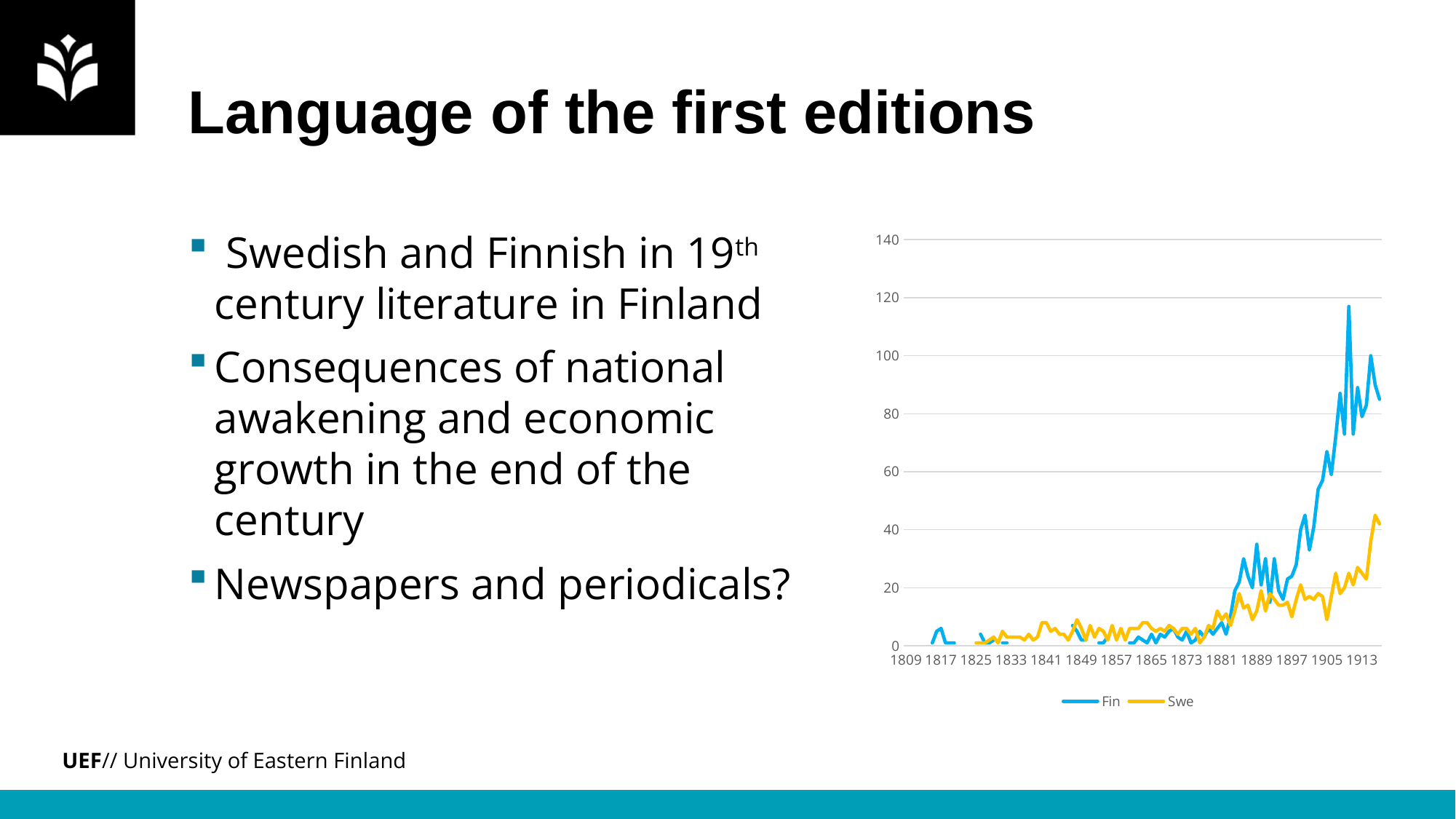

# Language of the first editions

### Chart

| Category | Fin | Swe |
|---|---|---|
| 1809 | None | None |
| 1810 | 1.0 | 1.0 |
| 1811 | None | None |
| 1812 | None | None |
| 1813 | None | None |
| 1814 | None | None |
| 1815 | 1.0 | None |
| 1816 | 5.0 | None |
| 1817 | 6.0 | None |
| 1818 | 1.0 | None |
| 1819 | 1.0 | None |
| 1820 | 1.0 | 1.0 |
| 1821 | None | None |
| 1822 | None | None |
| 1823 | None | None |
| 1824 | 1.0 | None |
| 1825 | None | 1.0 |
| 1826 | 4.0 | 1.0 |
| 1827 | 1.0 | 1.0 |
| 1828 | 1.0 | 2.0 |
| 1829 | 2.0 | 3.0 |
| 1830 | None | 1.0 |
| 1831 | 1.0 | 5.0 |
| 1832 | 1.0 | 3.0 |
| 1833 | None | 3.0 |
| 1834 | None | 3.0 |
| 1835 | 1.0 | 3.0 |
| 1836 | None | 2.0 |
| 1837 | None | 4.0 |
| 1838 | 1.0 | 2.0 |
| 1839 | None | 3.0 |
| 1840 | 1.0 | 8.0 |
| 1841 | None | 8.0 |
| 1842 | 2.0 | 5.0 |
| 1843 | None | 6.0 |
| 1844 | None | 4.0 |
| 1845 | 1.0 | 4.0 |
| 1846 | None | 2.0 |
| 1847 | 7.0 | 5.0 |
| 1848 | 5.0 | 9.0 |
| 1849 | 2.0 | 6.0 |
| 1850 | 2.0 | 2.0 |
| 1851 | None | 7.0 |
| 1852 | None | 3.0 |
| 1853 | 1.0 | 6.0 |
| 1854 | 1.0 | 5.0 |
| 1855 | 3.0 | 2.0 |
| 1856 | None | 7.0 |
| 1857 | 1.0 | 2.0 |
| 1858 | None | 6.0 |
| 1859 | None | 2.0 |
| 1860 | 1.0 | 6.0 |
| 1861 | 1.0 | 6.0 |
| 1862 | 3.0 | 6.0 |
| 1863 | 2.0 | 8.0 |
| 1864 | 1.0 | 8.0 |
| 1865 | 4.0 | 6.0 |
| 1866 | 1.0 | 5.0 |
| 1867 | 4.0 | 6.0 |
| 1868 | 3.0 | 5.0 |
| 1869 | 5.0 | 7.0 |
| 1870 | 6.0 | 6.0 |
| 1871 | 3.0 | 4.0 |
| 1872 | 2.0 | 6.0 |
| 1873 | 5.0 | 6.0 |
| 1874 | 1.0 | 4.0 |
| 1875 | 2.0 | 6.0 |
| 1876 | 5.0 | 1.0 |
| 1877 | 3.0 | 3.0 |
| 1878 | 6.0 | 7.0 |
| 1879 | 4.0 | 6.0 |
| 1880 | 6.0 | 12.0 |
| 1881 | 8.0 | 9.0 |
| 1882 | 4.0 | 11.0 |
| 1883 | 10.0 | 7.0 |
| 1884 | 19.0 | 12.0 |
| 1885 | 22.0 | 18.0 |
| 1886 | 30.0 | 13.0 |
| 1887 | 24.0 | 14.0 |
| 1888 | 20.0 | 9.0 |
| 1889 | 35.0 | 12.0 |
| 1890 | 21.0 | 19.0 |
| 1891 | 30.0 | 12.0 |
| 1892 | 15.0 | 18.0 |
| 1893 | 30.0 | 16.0 |
| 1894 | 19.0 | 14.0 |
| 1895 | 16.0 | 14.0 |
| 1896 | 23.0 | 15.0 |
| 1897 | 24.0 | 10.0 |
| 1898 | 28.0 | 16.0 |
| 1899 | 40.0 | 21.0 |
| 1900 | 45.0 | 16.0 |
| 1901 | 33.0 | 17.0 |
| 1902 | 41.0 | 16.0 |
| 1903 | 54.0 | 18.0 |
| 1904 | 57.0 | 17.0 |
| 1905 | 67.0 | 9.0 |
| 1906 | 59.0 | 17.0 |
| 1907 | 72.0 | 25.0 |
| 1908 | 87.0 | 18.0 |
| 1909 | 73.0 | 20.0 |
| 1910 | 117.0 | 25.0 |
| 1911 | 73.0 | 21.0 |
| 1912 | 89.0 | 27.0 |
| 1913 | 79.0 | 25.0 |
| 1914 | 83.0 | 23.0 |
| 1915 | 100.0 | 36.0 |
| 1916 | 90.0 | 45.0 |
| 1917 | 85.0 | 42.0 |
 Swedish and Finnish in 19th century literature in Finland
Consequences of national awakening and economic growth in the end of the century
Newspapers and periodicals?